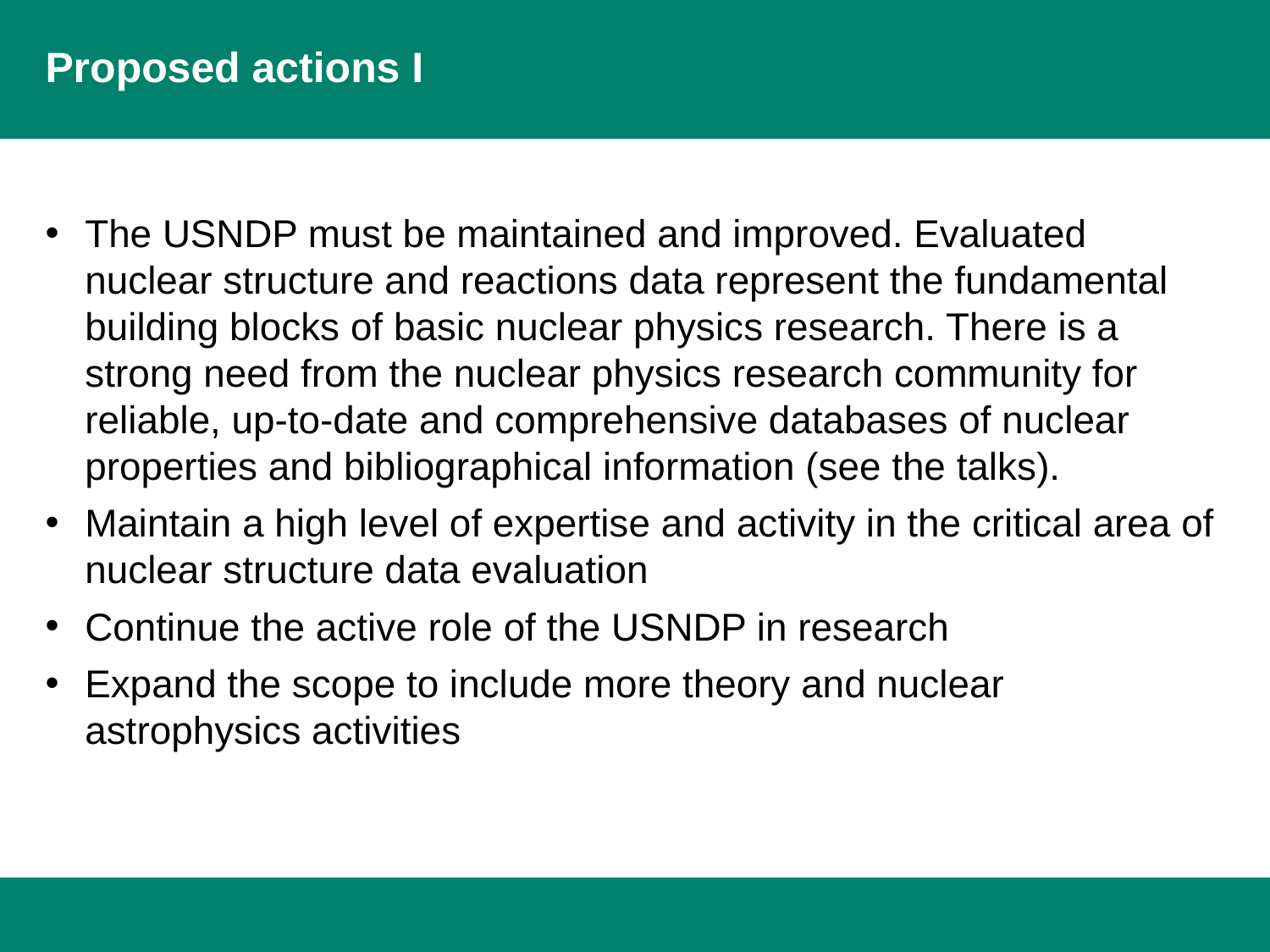

Proposed actions I
The USNDP must be maintained and improved. Evaluated nuclear structure and reactions data represent the fundamental building blocks of basic nuclear physics research. There is a strong need from the nuclear physics research community for reliable, up-to-date and comprehensive databases of nuclear properties and bibliographical information (see the talks).
Maintain a high level of expertise and activity in the critical area of nuclear structure data evaluation
Continue the active role of the USNDP in research
Expand the scope to include more theory and nuclear astrophysics activities